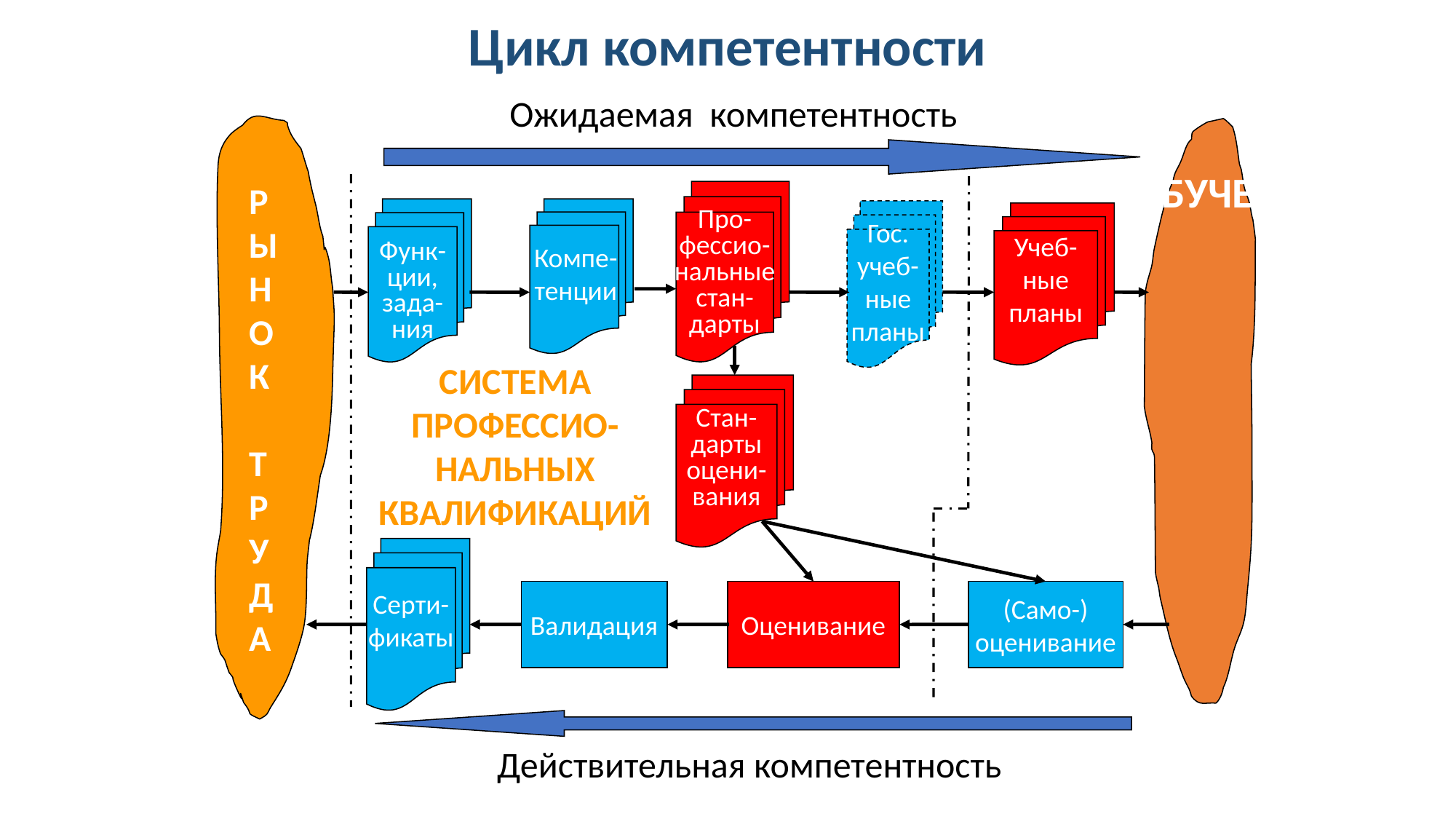

Цикл компетентности
 Ожидаемая  компетентность

Рынок

труда

обучение

Про-
фессио-
нальные
стан-
дарты

Функ-
ции,
зада-
ния
Гос.
учеб-
ные
планы

Учеб-
ные
планы

Компе-
тенции

СИСТЕМА ПРОФЕССИО-НАЛьНЫХ КВАЛИФИКАЦИЙ
Стан-
дарты
oцени-
вания

Серти-
фикаты

Валидация
Оценивание
(Само-)
oценивание

Действительная компетентность